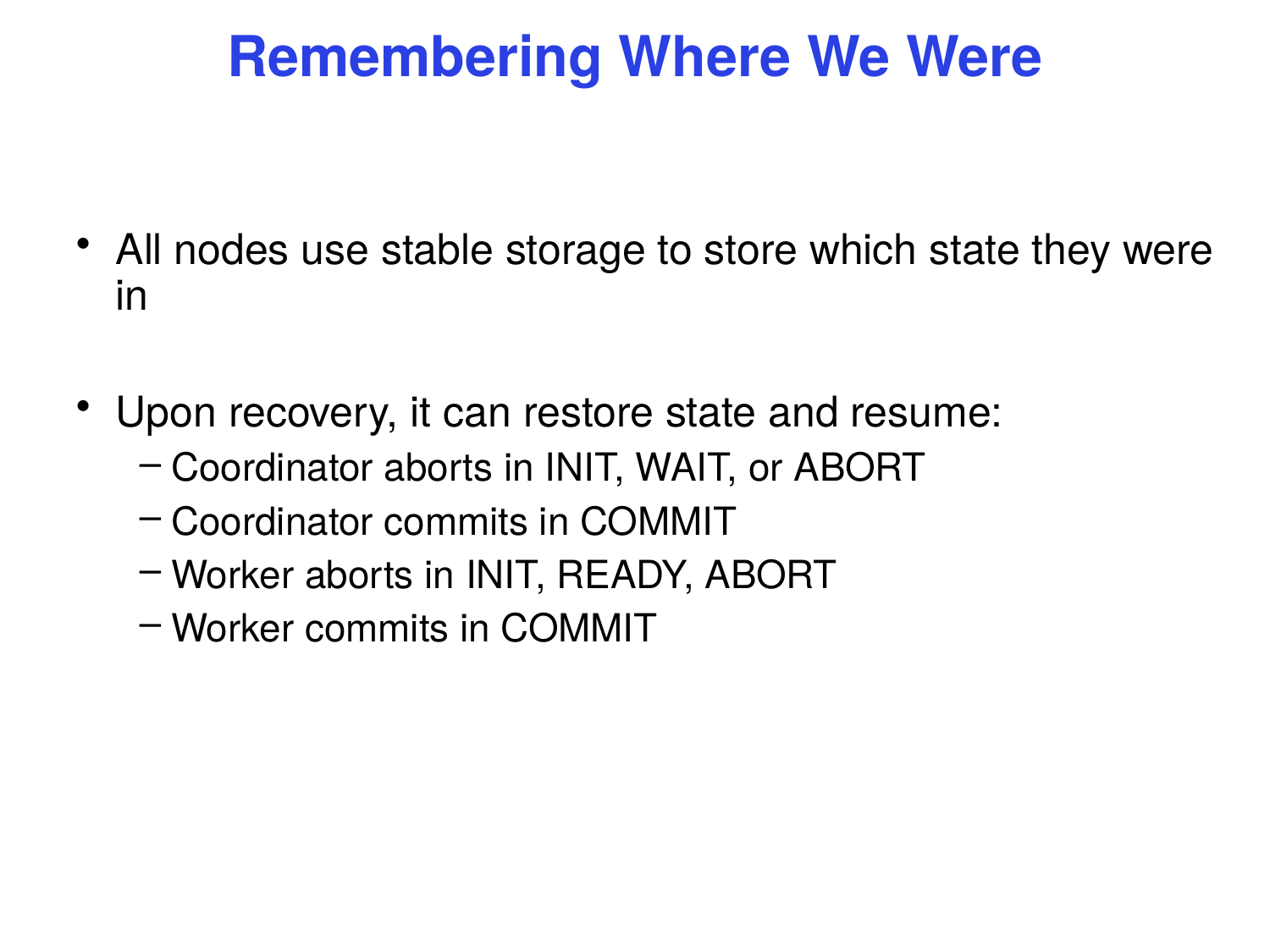

# Remembering Where We Were
All nodes use stable storage to store which state they were in

Upon recovery, it can restore state and resume:
Coordinator aborts in INIT, WAIT, or ABORT
Coordinator commits in COMMIT
Worker aborts in INIT, READY, ABORT
Worker commits in COMMIT